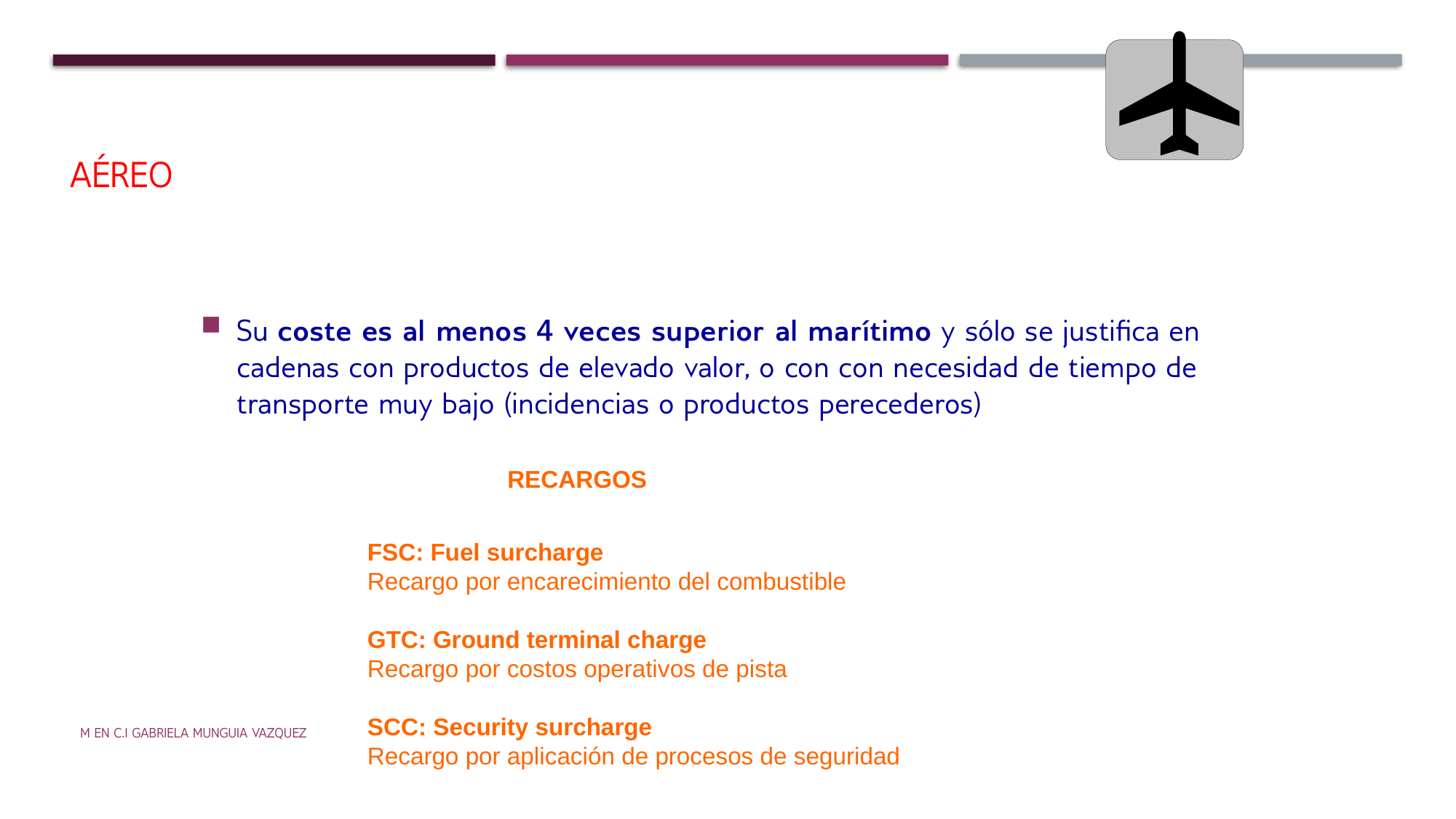

Su coste es al menos 4 veces superior al marítimo y sólo se justifica en cadenas con productos de elevado valor, o con con necesidad de tiempo de transporte muy bajo (incidencias o productos perecederos)

# Aéreo
RECARGOS
FSC: Fuel surcharge
Recargo por encarecimiento del combustible

GTC: Ground terminal charge
Recargo por costos operativos de pista

SCC: Security surcharge
Recargo por aplicación de procesos de seguridad
M en C.I Gabriela Munguia Vazquez